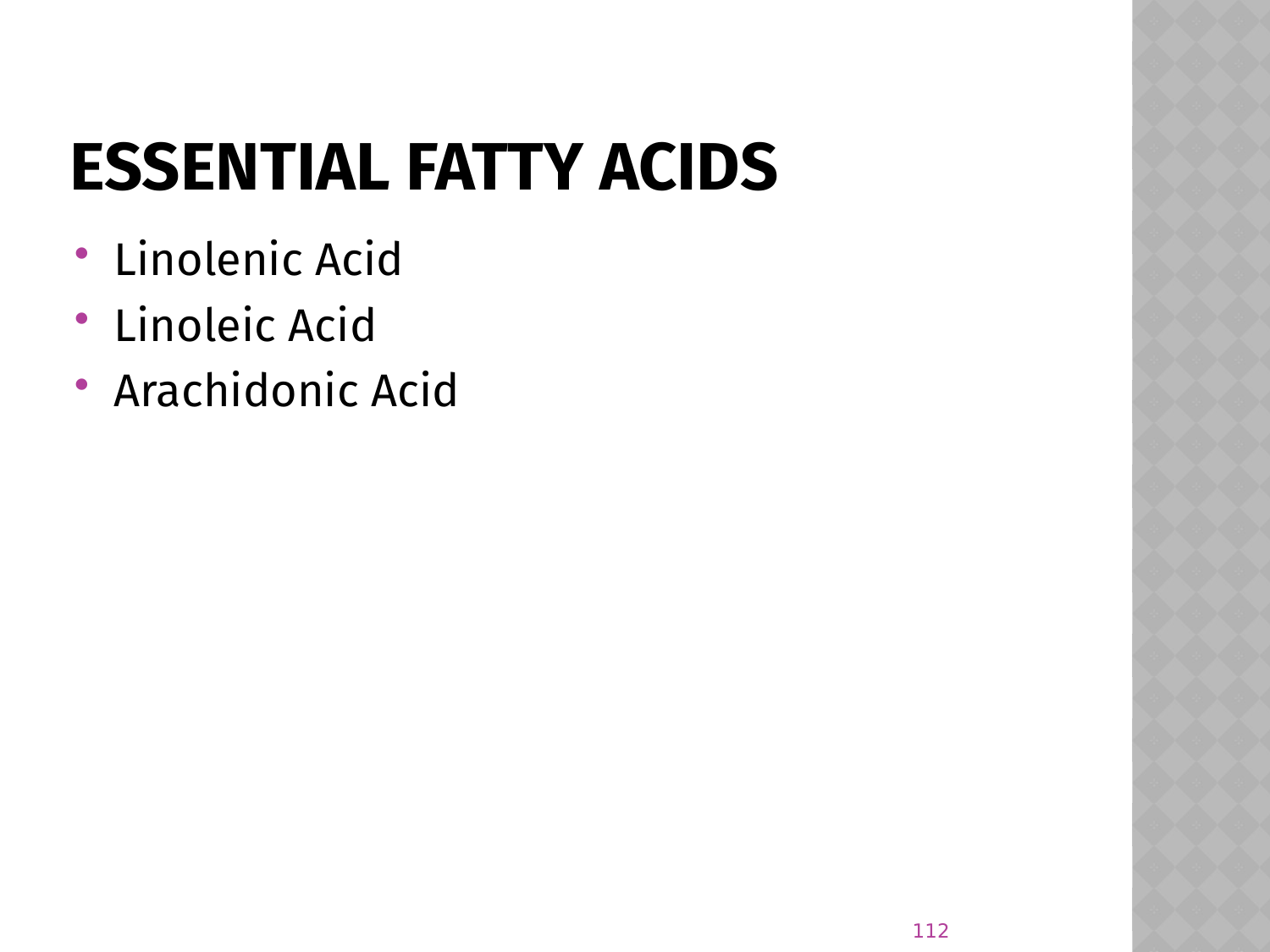

# ESSENTIAL FATTY ACIDS
Linolenic Acid
Linoleic Acid
Arachidonic Acid
112